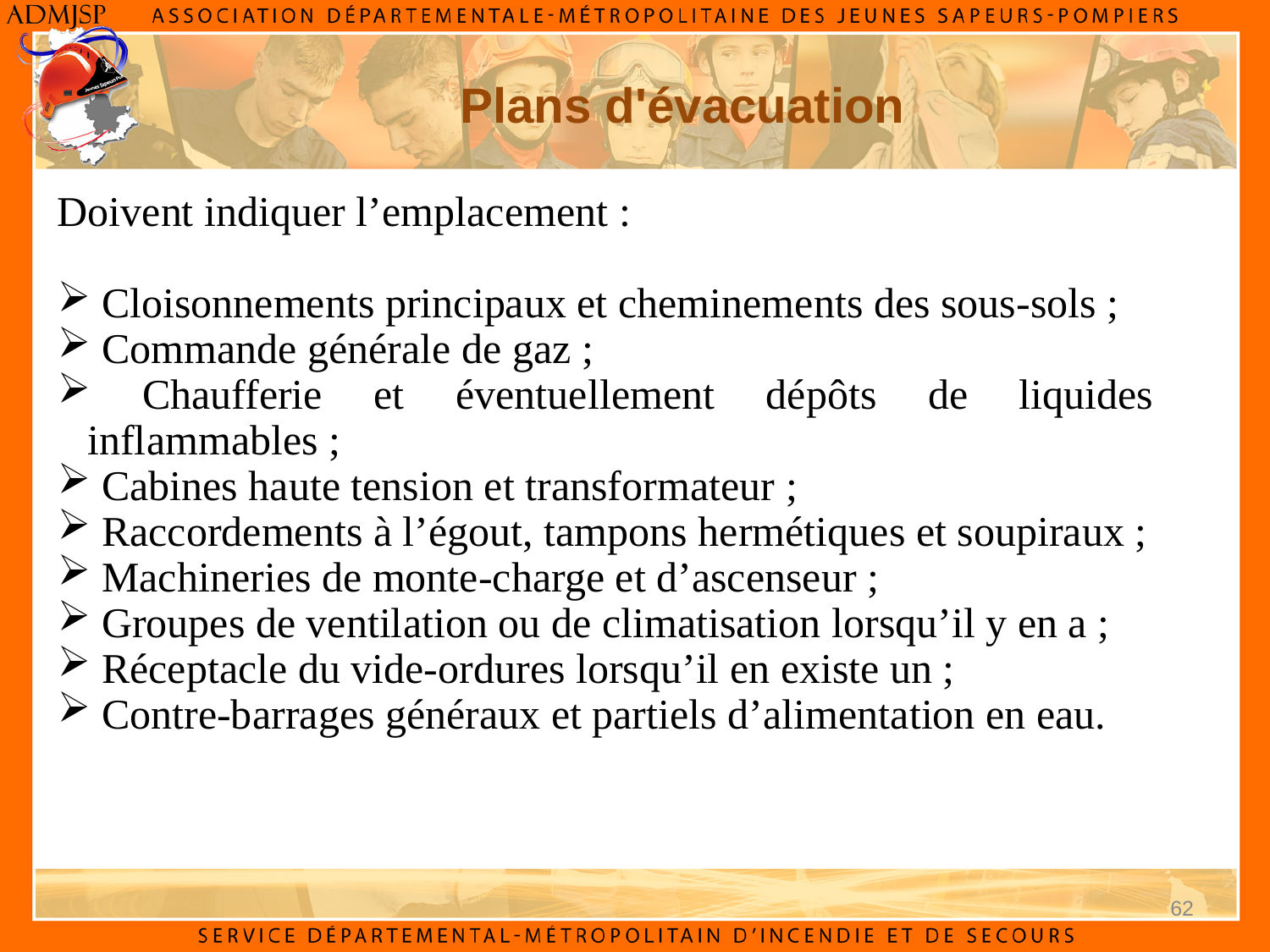

Plans d'évacuation
Doivent indiquer l’emplacement :

 Cloisonnements principaux et cheminements des sous-sols ;
 Commande générale de gaz ;
 Chaufferie et éventuellement dépôts de liquides inflammables ;
 Cabines haute tension et transformateur ;
 Raccordements à l’égout, tampons hermétiques et soupiraux ;
 Machineries de monte-charge et d’ascenseur ;
 Groupes de ventilation ou de climatisation lorsqu’il y en a ;
 Réceptacle du vide-ordures lorsqu’il en existe un ;
 Contre-barrages généraux et partiels d’alimentation en eau.

62